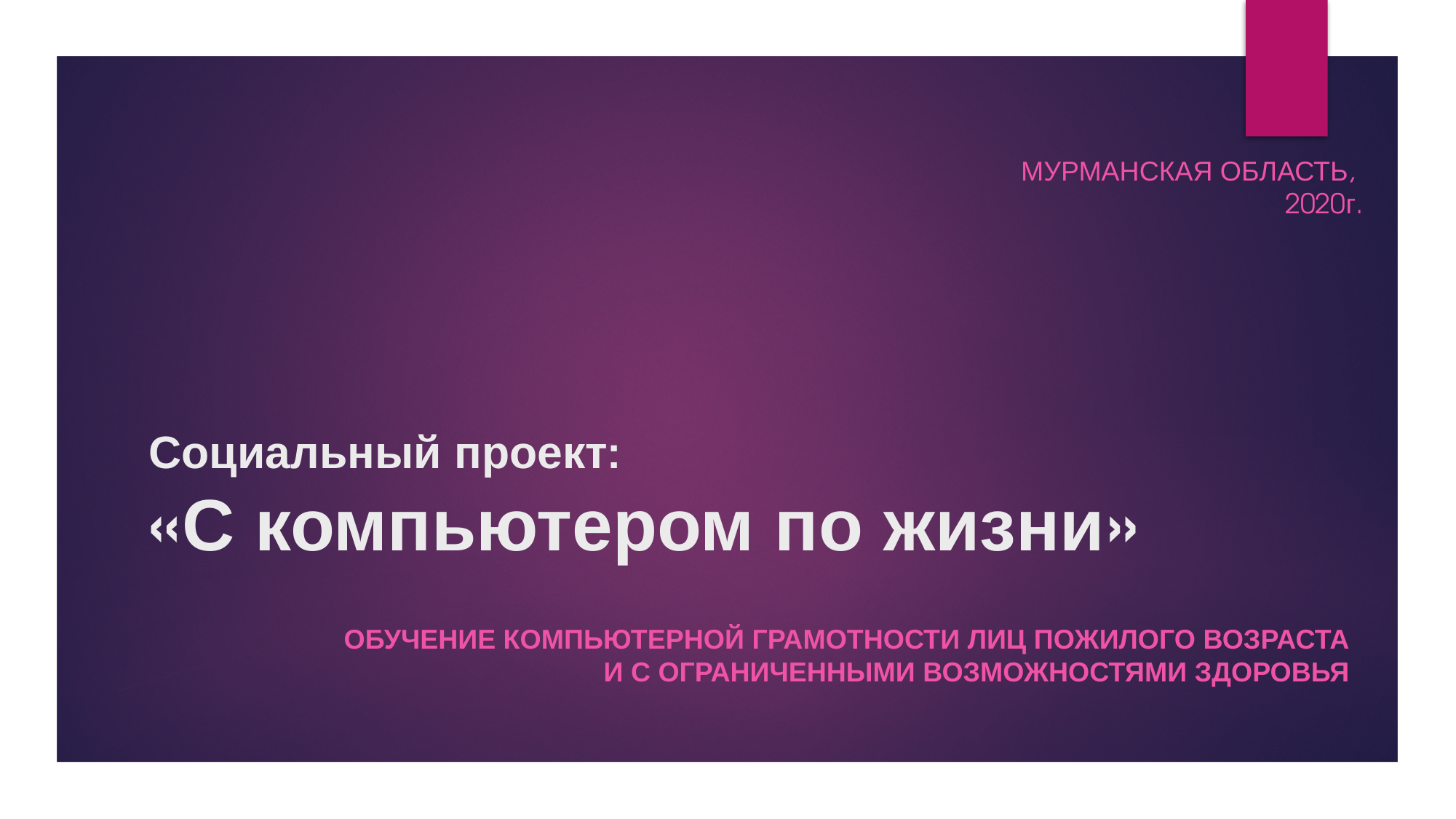

Мурманская область,
2020г.
# Социальный проект: «С компьютером по жизни»
обучение компьютерной грамотности лиц пожилого возраста и с ограниченными возможностями здоровья